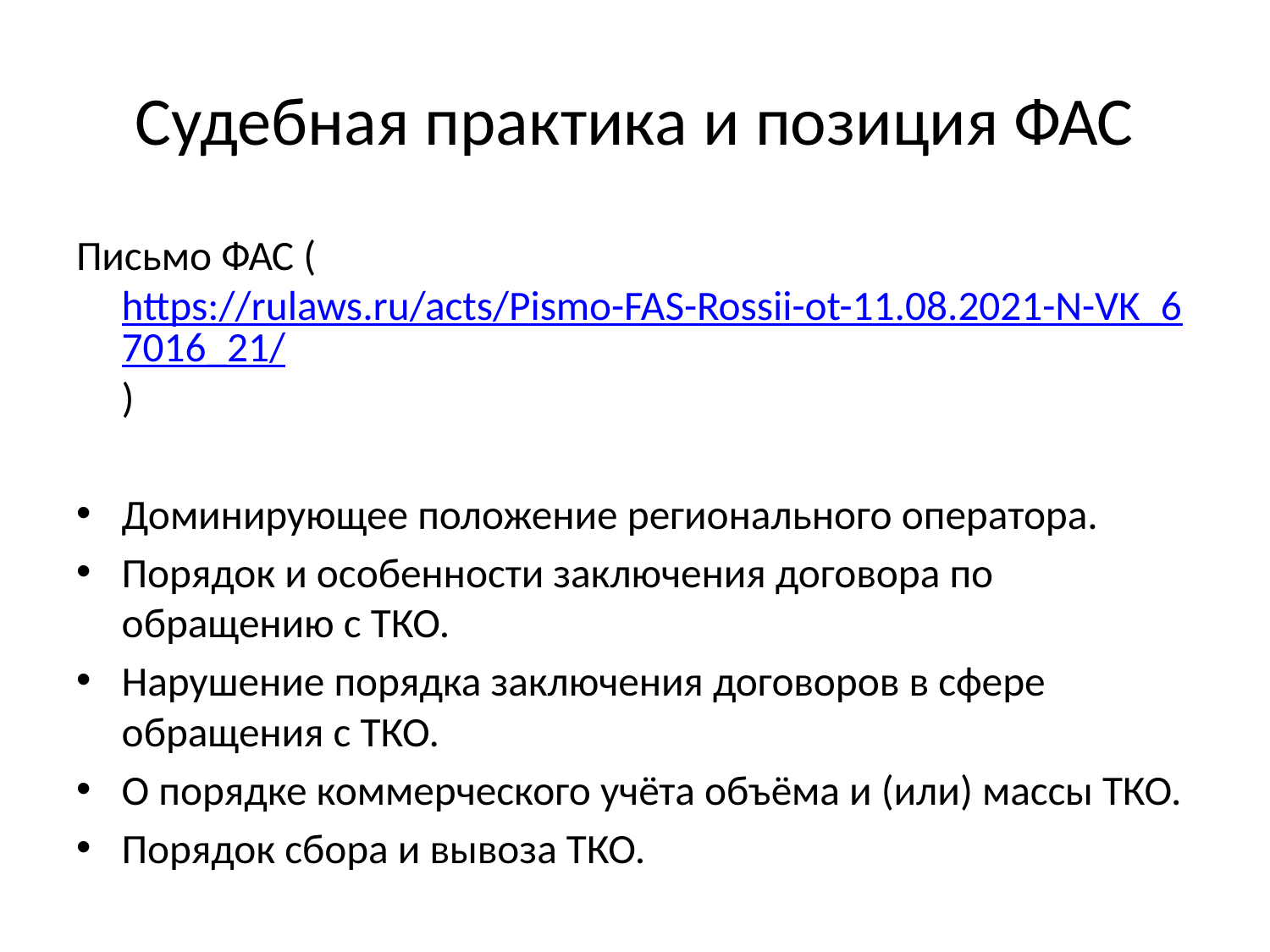

# Судебная практика и позиция ФАС
Письмо ФАС (https://rulaws.ru/acts/Pismo-FAS-Rossii-ot-11.08.2021-N-VK_67016_21/)

Доминирующее положение регионального оператора.
Порядок и особенности заключения договора по обращению с ТКО.
Нарушение порядка заключения договоров в сфере обращения с ТКО.
О порядке коммерческого учёта объёма и (или) массы ТКО.
Порядок сбора и вывоза ТКО.